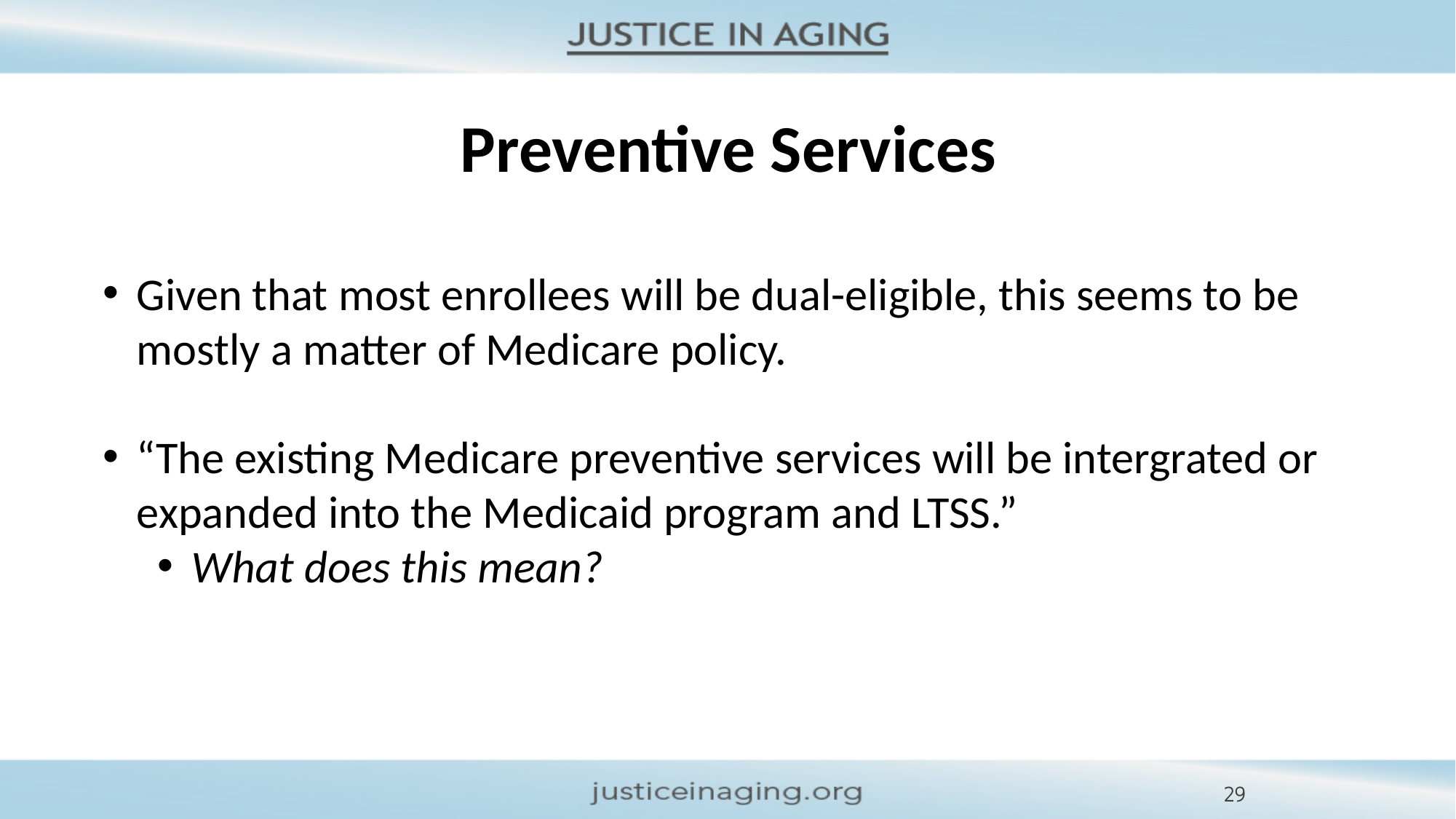

# Preventive Services
Given that most enrollees will be dual-eligible, this seems to be mostly a matter of Medicare policy.

“The existing Medicare preventive services will be intergrated or expanded into the Medicaid program and LTSS.”
What does this mean?
29